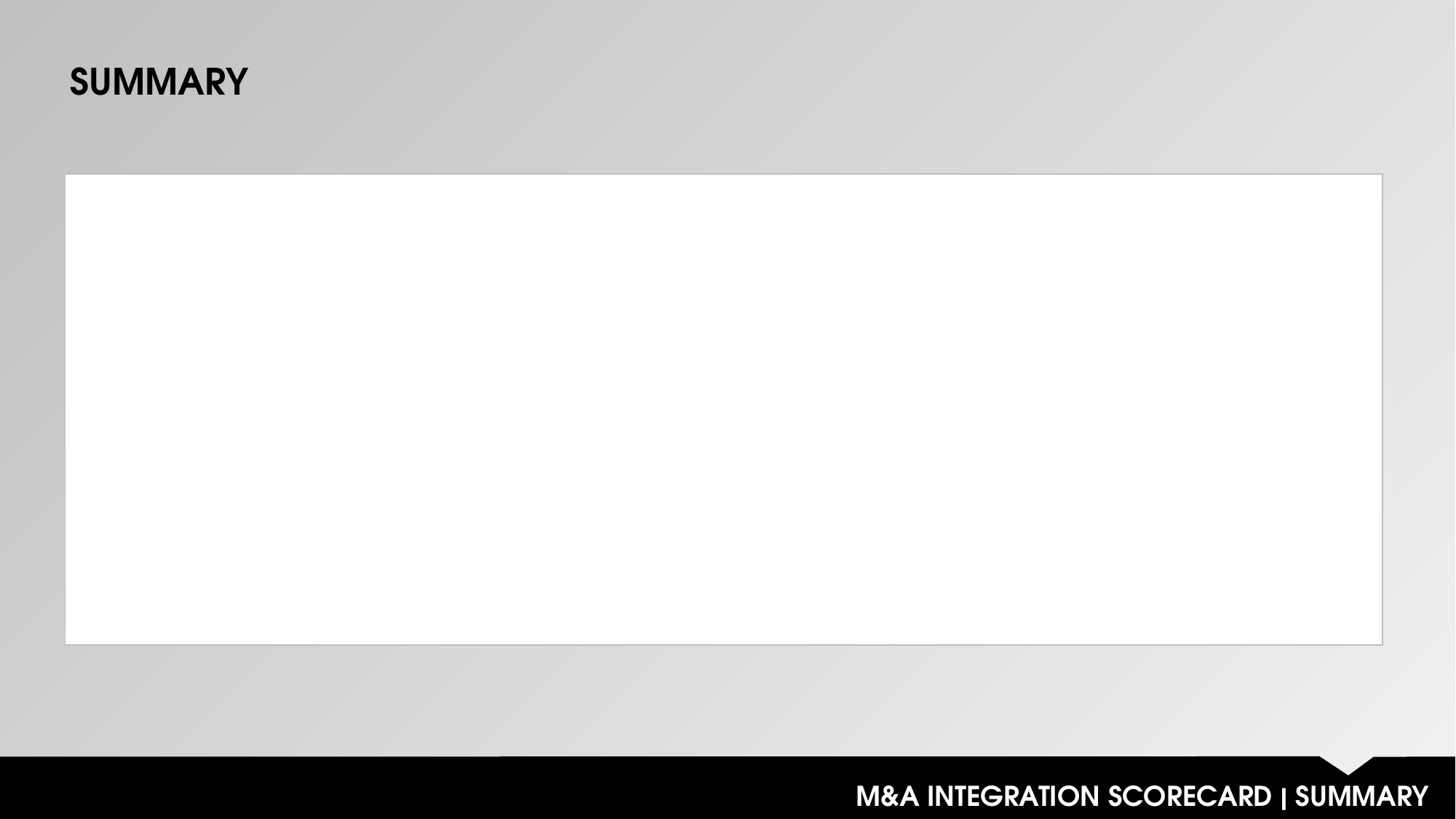

SUMMARY
|  |
| --- |

M&A INTEGRATION SCORECARD | SUMMARY